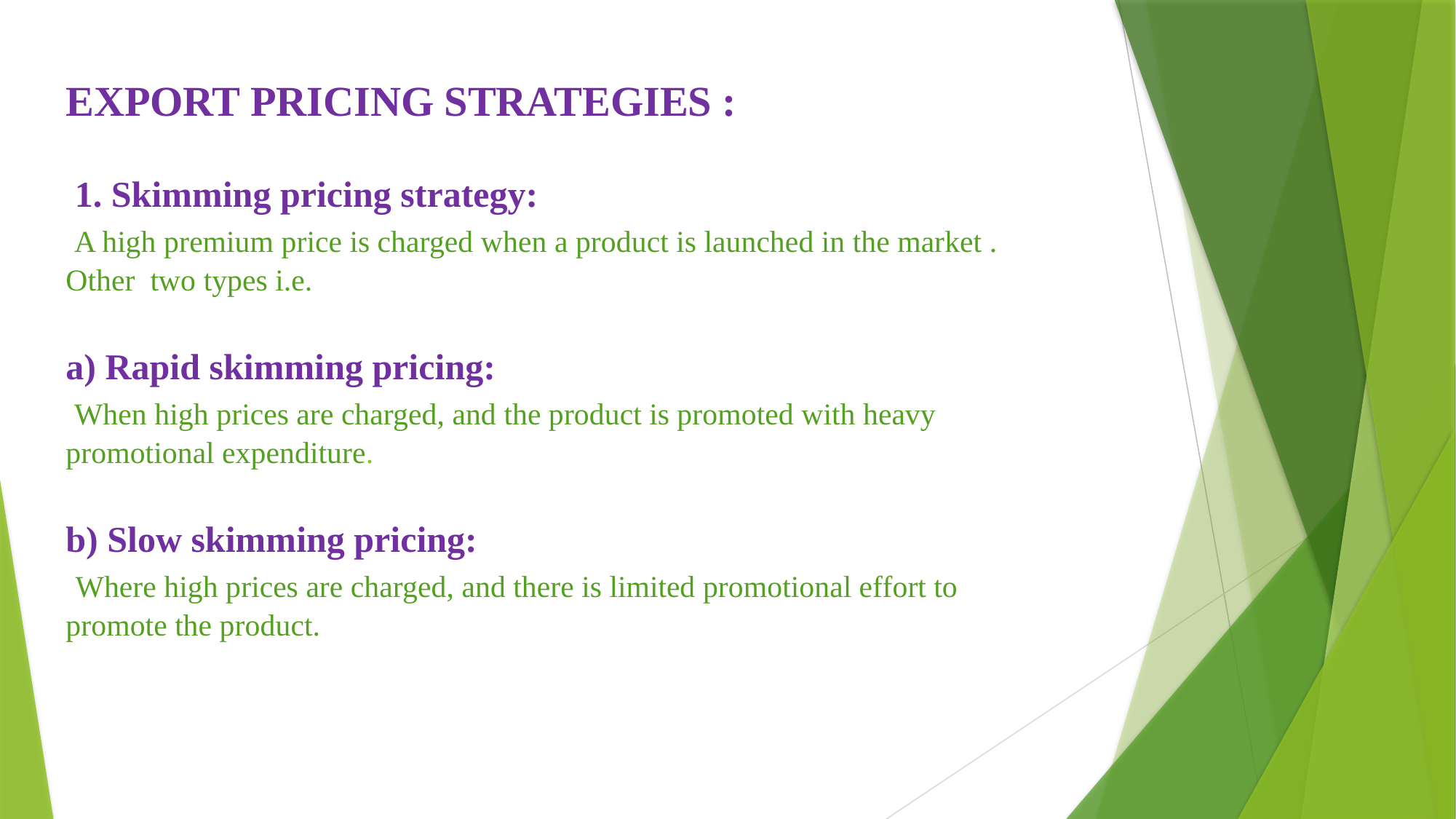

# EXPORT PRICING STRATEGIES : 1. Skimming pricing strategy: A high premium price is charged when a product is launched in the market . Other  two types i.e. a) Rapid skimming pricing: When high prices are charged, and the product is promoted with heavy promotional expenditure. b) Slow skimming pricing: Where high prices are charged, and there is limited promotional effort to promote the product.